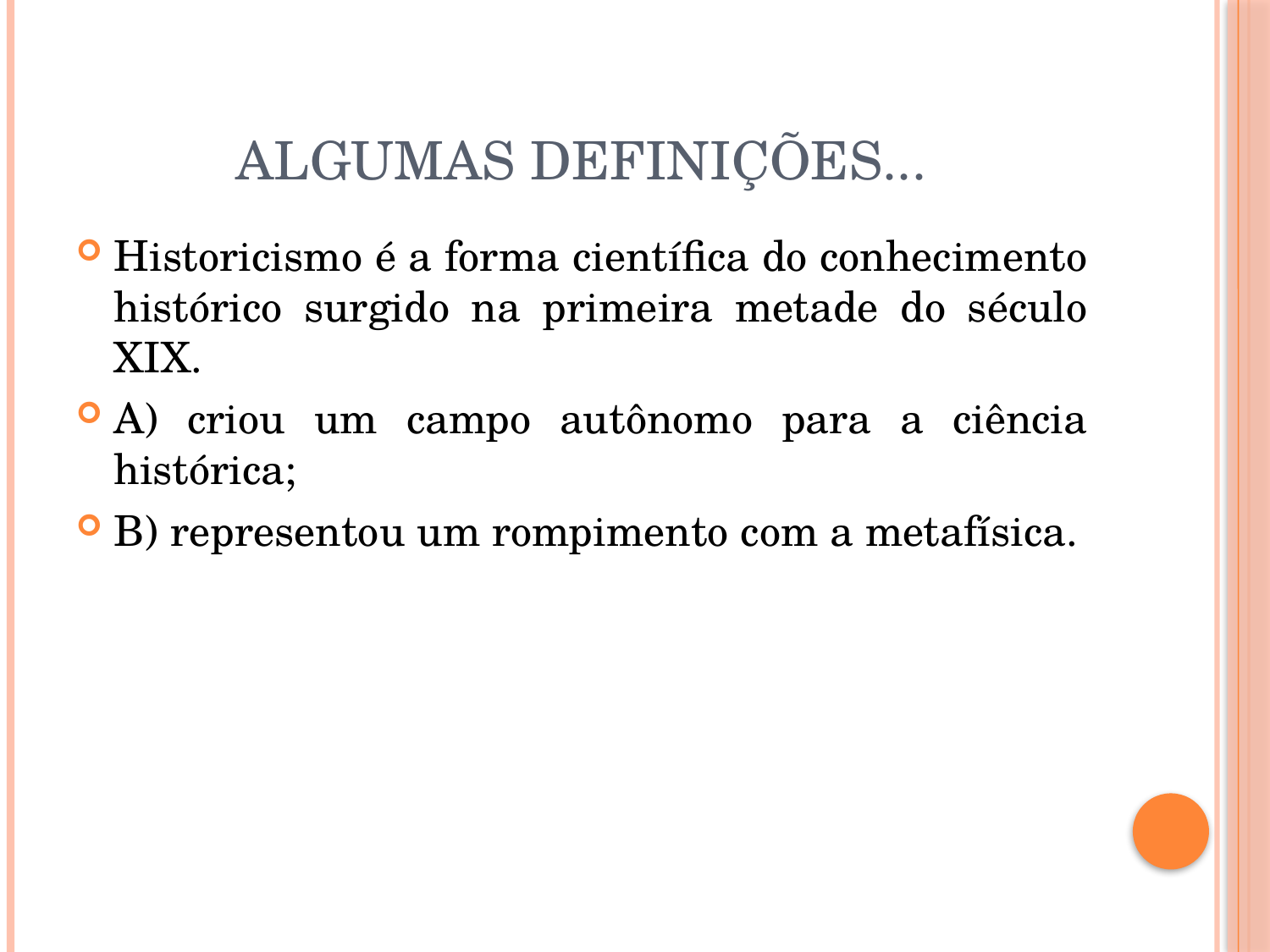

# Algumas definições...
Historicismo é a forma científica do conhecimento histórico surgido na primeira metade do século XIX.
A) criou um campo autônomo para a ciência histórica;
B) representou um rompimento com a metafísica.